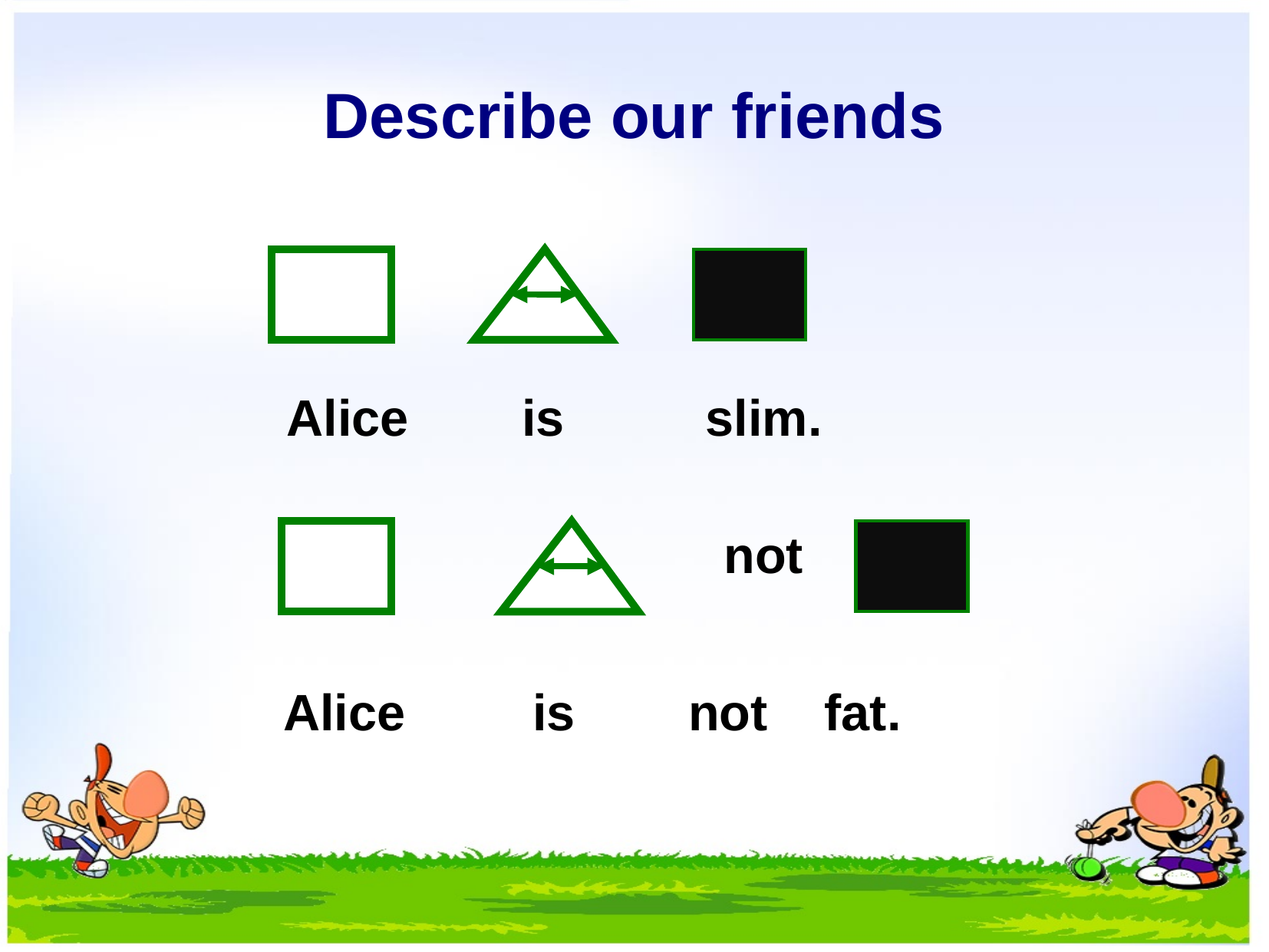

# Describe our friends

Alice        is          slim.

not
Alice         is        not    fat.